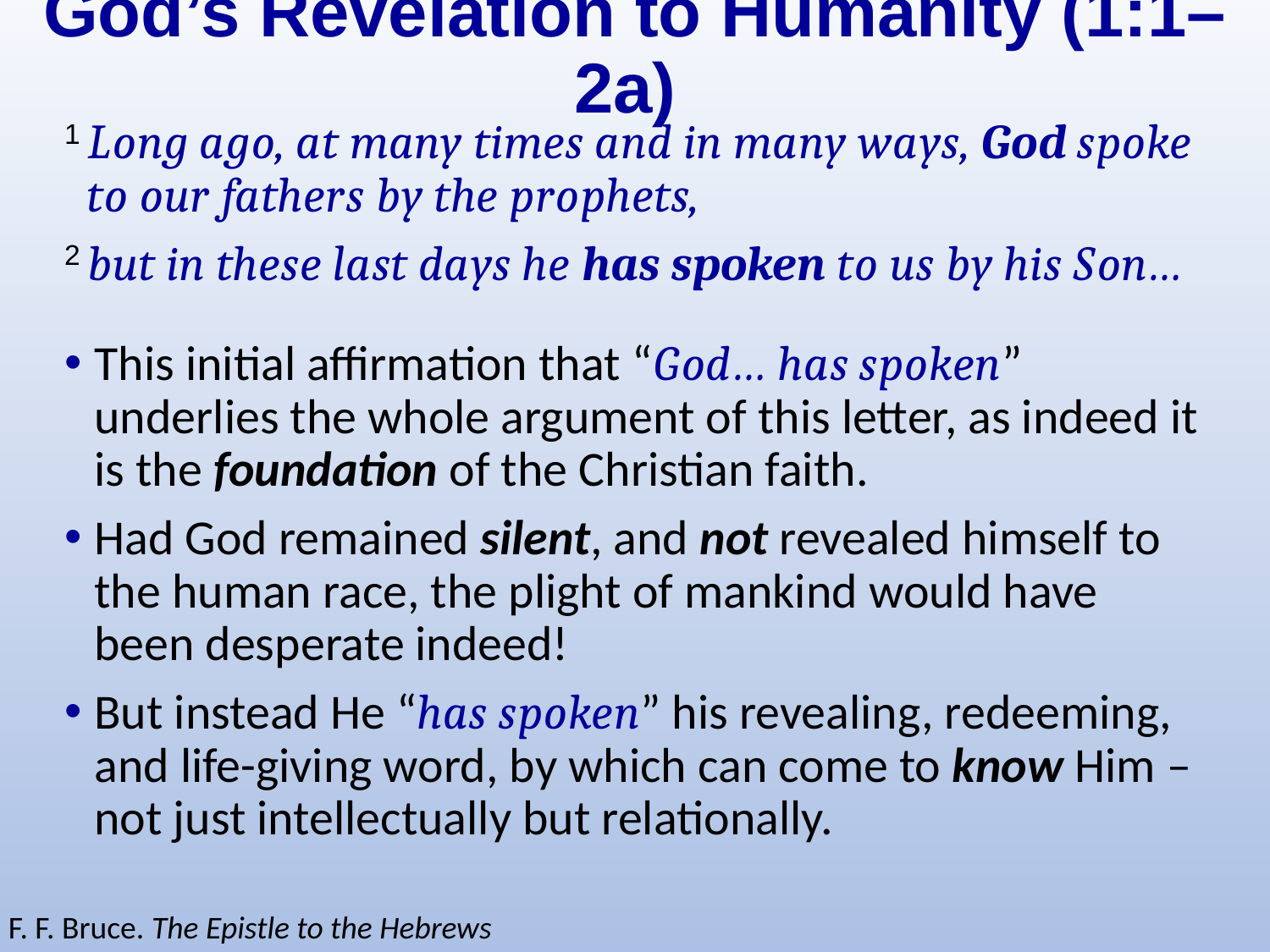

# God’s Revelation to Humanity (1:1–2a)
1 Long ago, at many times and in many ways, God spoke to our fathers by the prophets,
2 but in these last days he has spoken to us by his Son…

This initial affirmation that “God… has spoken” underlies the whole argument of this letter, as indeed it is the foundation of the Christian faith.
Had God remained silent, and not revealed himself to the human race, the plight of mankind would have been desperate indeed!
But instead He “has spoken” his revealing, redeeming, and life-giving word, by which can come to know Him – not just intellectually but relationally.
F. F. Bruce. The Epistle to the Hebrews